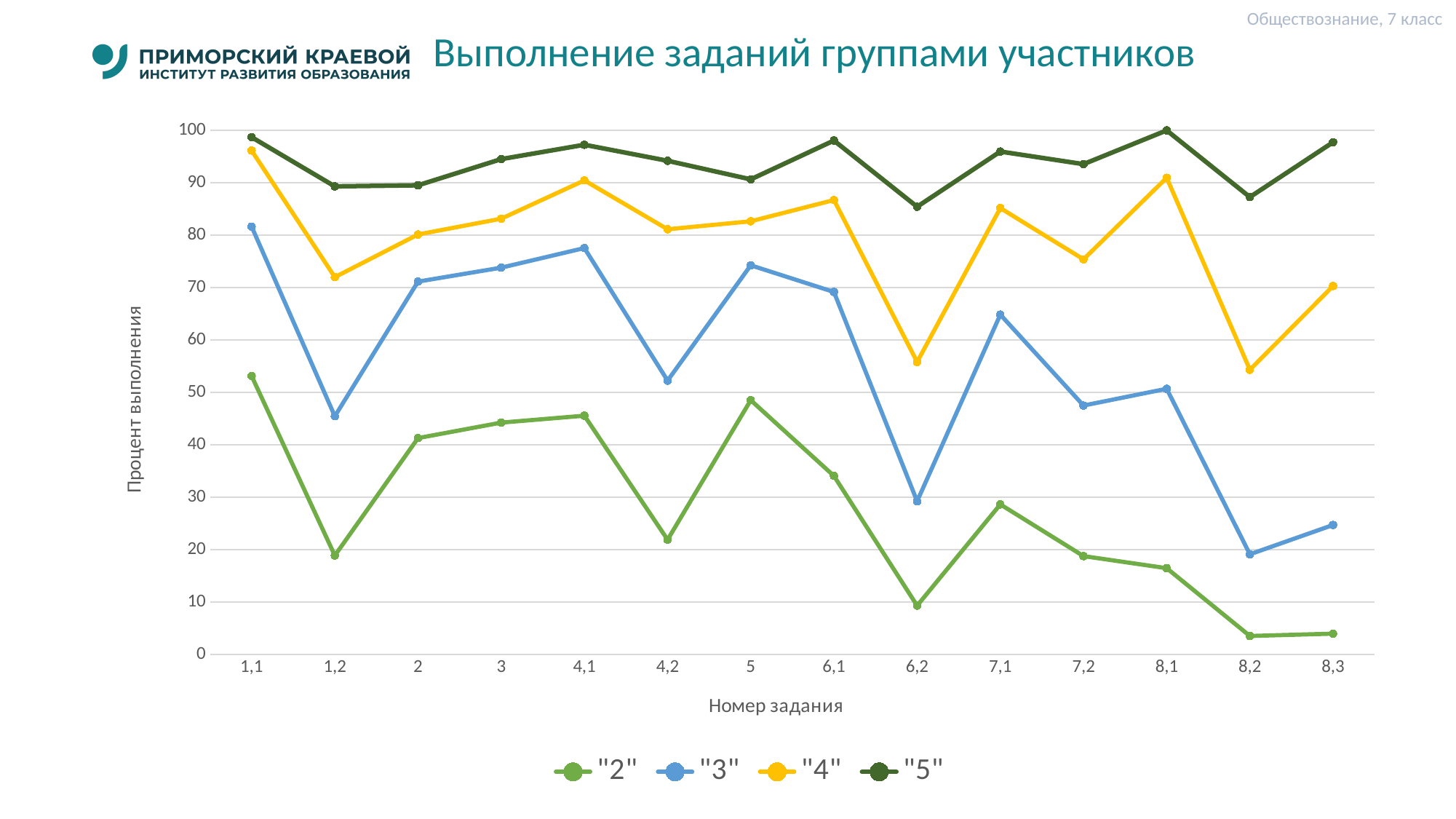

Обществознание, 7 класс
# Выполнение заданий группами участников

### Chart

| Category | "2" | "3" | "4" | "5" |
|---|---|---|---|---|
| 1,1 | 53.13 | 81.64 | 96.15 | 98.71 |
| 1,2 | 18.86 | 45.45 | 72.0 | 89.32 |
| 2 | 41.28 | 71.15 | 80.14 | 89.53 |
| 3 | 44.24 | 73.81 | 83.15 | 94.52 |
| 4,1 | 45.56 | 77.55 | 90.46 | 97.26 |
| 4,2 | 21.88 | 52.25 | 81.13 | 94.2 |
| 5 | 48.52 | 74.26 | 82.66 | 90.66 |
| 6,1 | 34.05 | 69.17 | 86.71 | 98.07 |
| 6,2 | 9.29 | 29.21 | 55.81 | 85.43 |
| 7,1 | 28.62 | 64.85 | 85.18 | 95.97 |
| 7,2 | 18.75 | 47.49 | 75.4 | 93.56 |
| 8,1 | 16.45 | 50.69 | 90.96 | 100.0 |
| 8,2 | 3.51 | 19.1 | 54.33 | 87.28 |
| 8,3 | 3.95 | 24.69 | 70.31 | 97.75 |